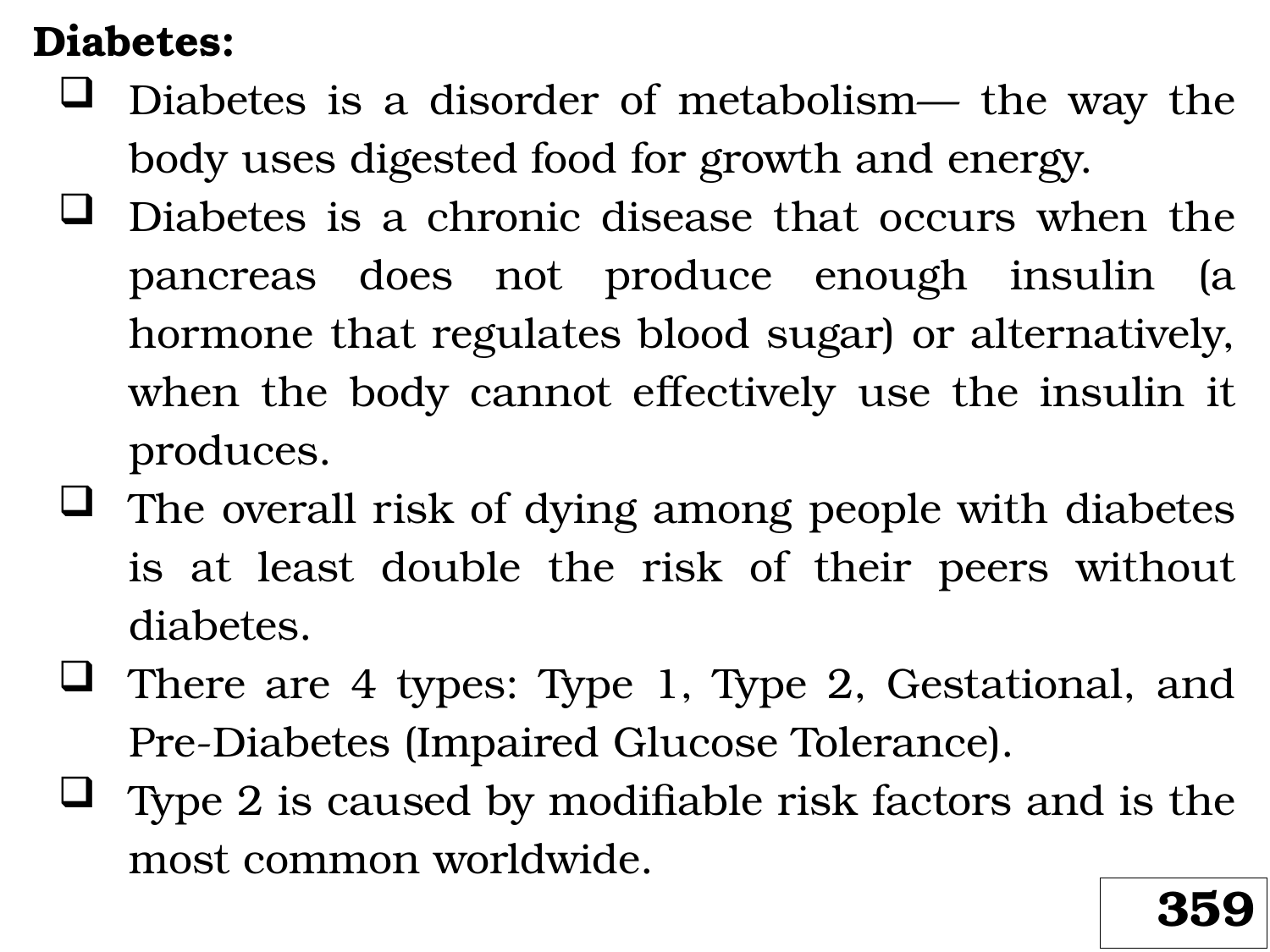

Diabetes:
Diabetes is a disorder of metabolism— the way the body uses digested food for growth and energy.
Diabetes is a chronic disease that occurs when the pancreas does not produce enough insulin (a hormone that regulates blood sugar) or alternatively, when the body cannot effectively use the insulin it produces.
The overall risk of dying among people with diabetes is at least double the risk of their peers without diabetes.
There are 4 types: Type 1, Type 2, Gestational, and Pre-Diabetes (Impaired Glucose Tolerance).
Type 2 is caused by modifiable risk factors and is the most common worldwide.

359